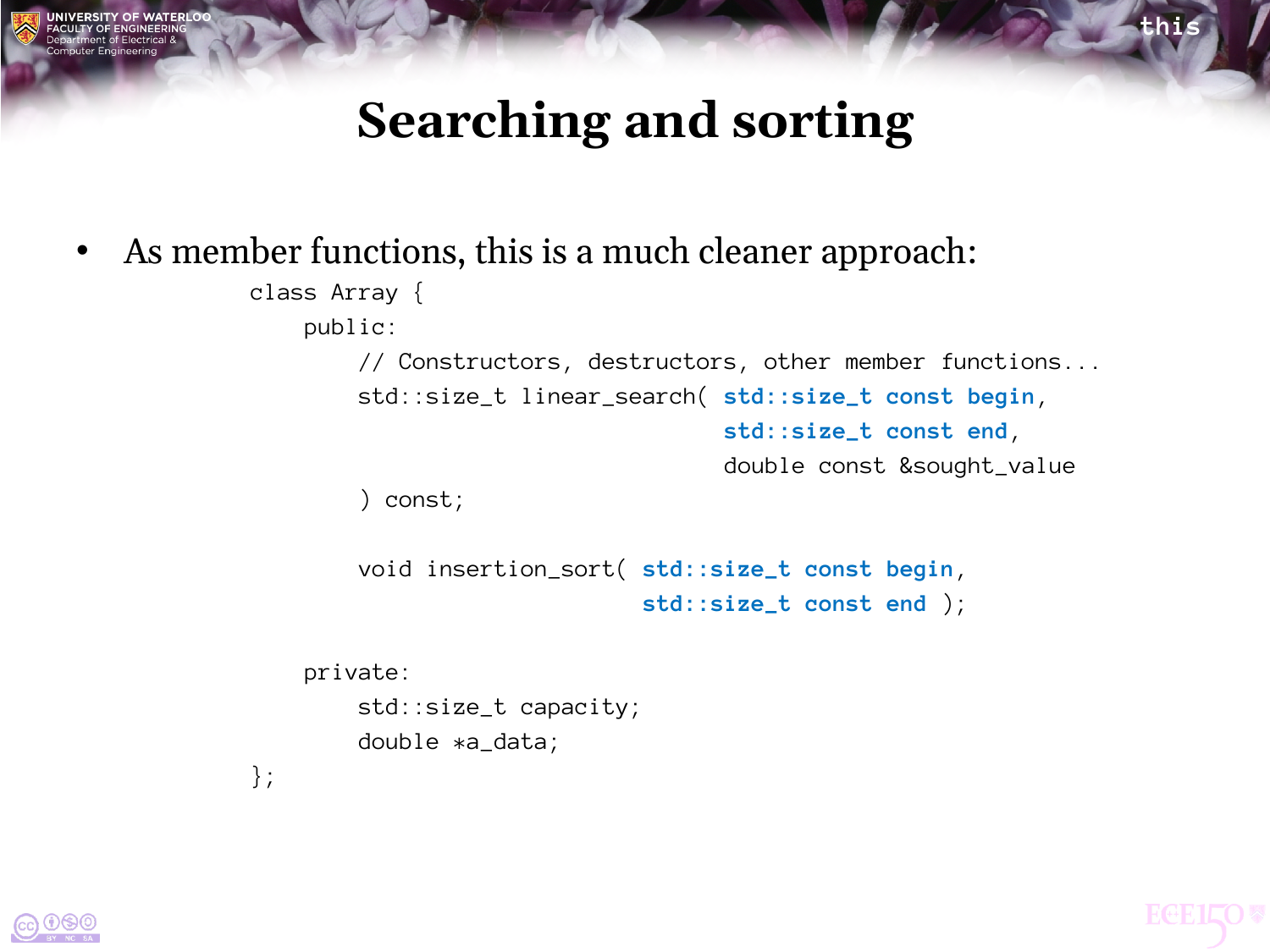

# Searching and sorting
As member functions, this is a much cleaner approach:
class Array {
    public:
        // Constructors, destructors, other member functions...
        std::size_t linear_search( std::size_t const begin,
                                   std::size_t const end,
                                   double const &sought_value
        ) const;

        void insertion_sort( std::size_t const begin,
                             std::size_t const end );

    private:
        std::size_t capacity;
        double *a_data;
};